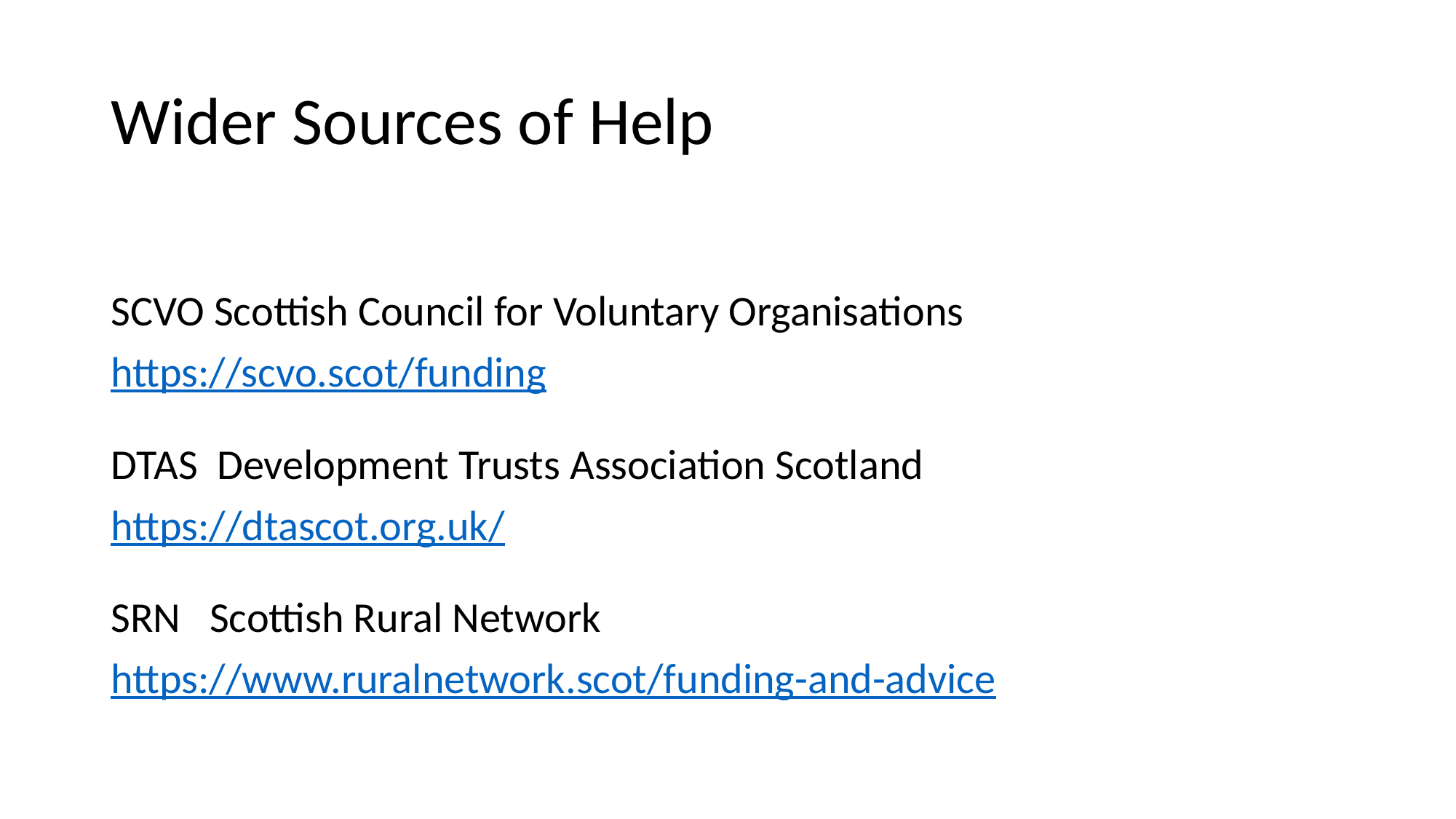

# Wider Sources of Help

SCVO Scottish Council for Voluntary Organisations
https://scvo.scot/funding

DTAS  Development Trusts Association Scotland
https://dtascot.org.uk/

SRN   Scottish Rural Network
https://www.ruralnetwork.scot/funding-and-advice